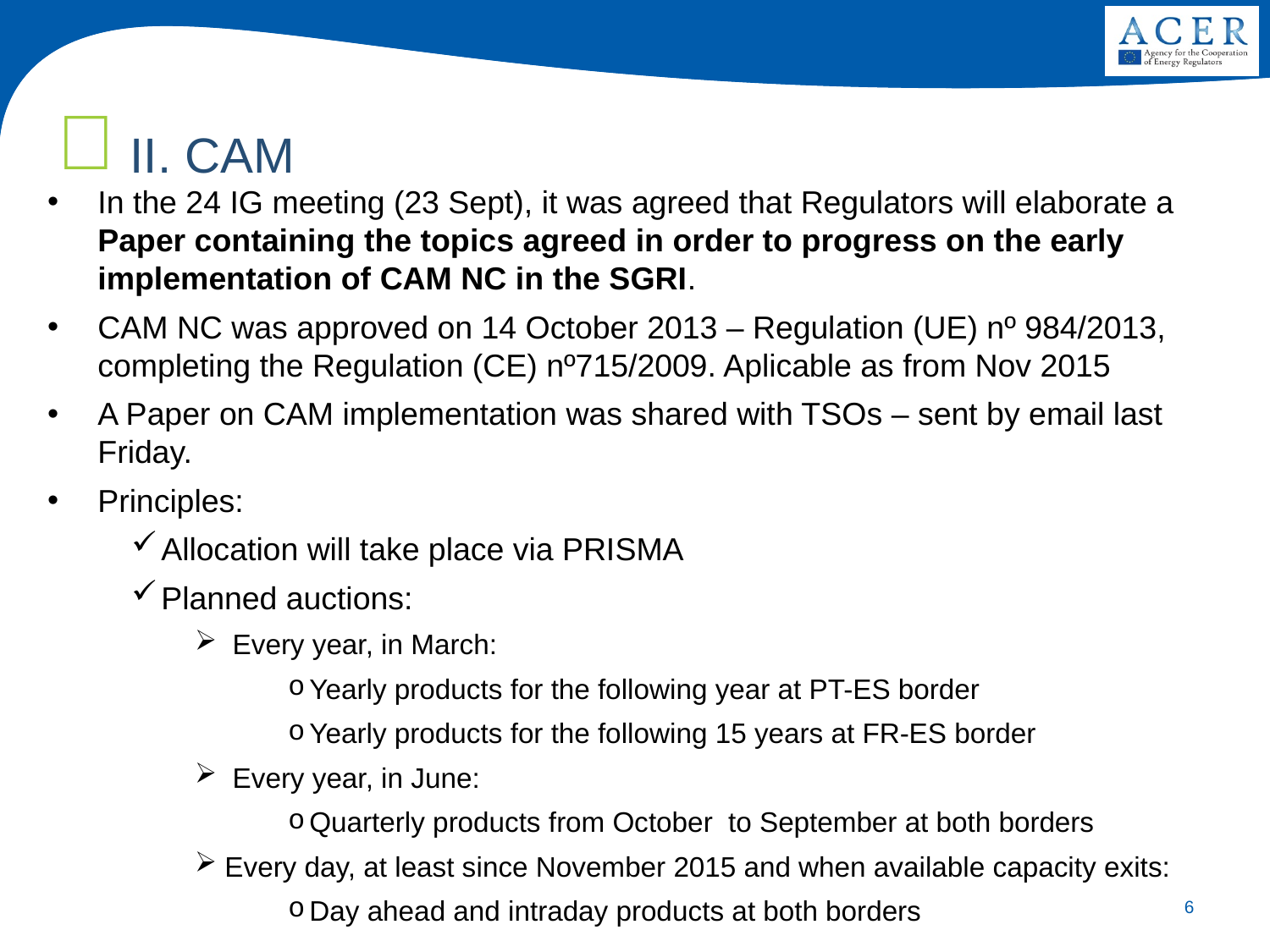

II. CAM
In the 24 IG meeting (23 Sept), it was agreed that Regulators will elaborate a Paper containing the topics agreed in order to progress on the early implementation of CAM NC in the SGRI.
CAM NC was approved on 14 October 2013 – Regulation (UE) nº 984/2013, completing the Regulation (CE) nº715/2009. Aplicable as from Nov 2015
A Paper on CAM implementation was shared with TSOs – sent by email last Friday.
Principles:
Allocation will take place via PRISMA
Planned auctions:
 Every year, in March:
Yearly products for the following year at PT-ES border
Yearly products for the following 15 years at FR-ES border
 Every year, in June:
Quarterly products from October  to September at both borders
Every day, at least since November 2015 and when available capacity exits:
Day ahead and intraday products at both borders